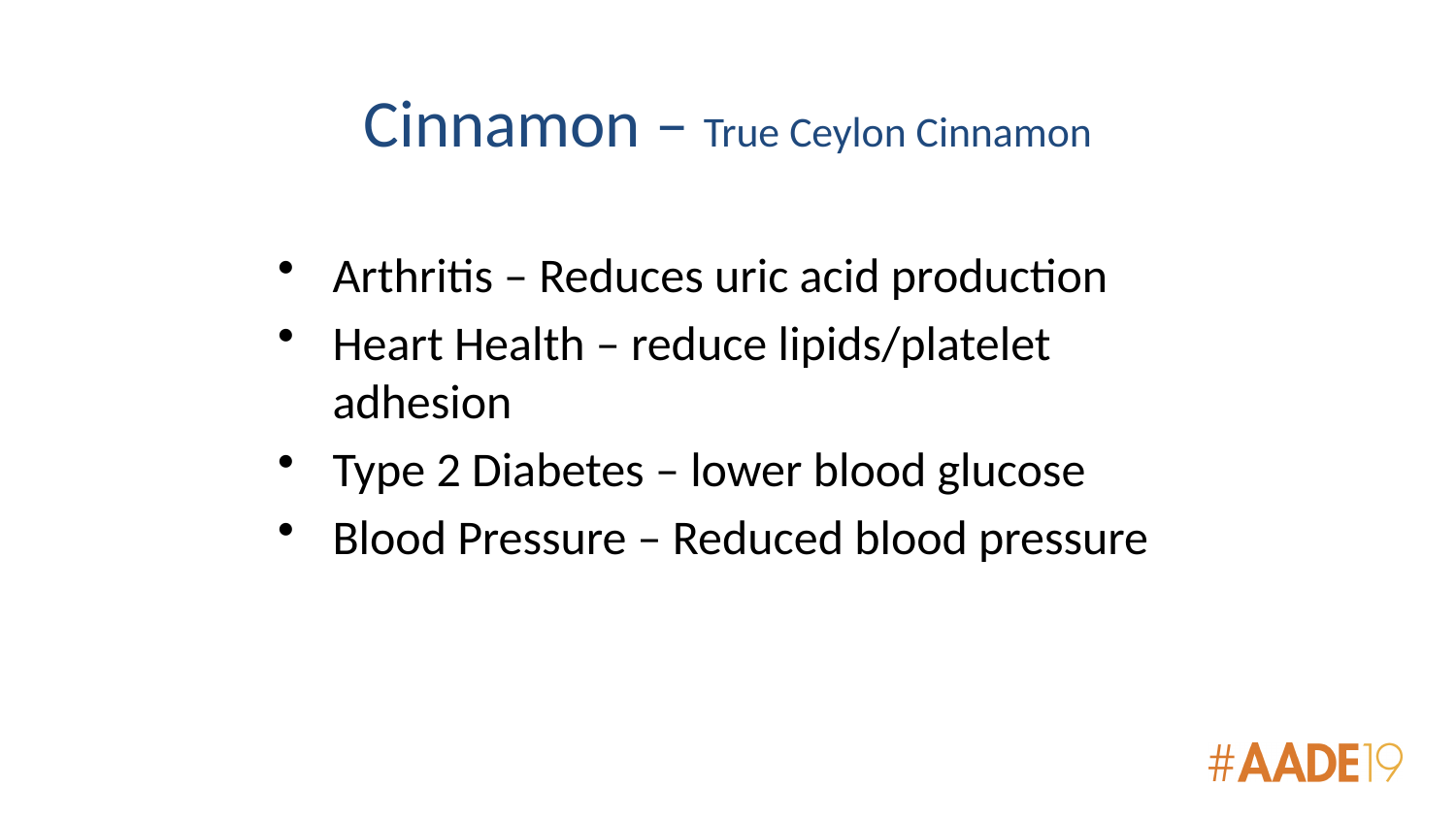

Cinnamon – True Ceylon Cinnamon
Arthritis – Reduces uric acid production
Heart Health – reduce lipids/platelet adhesion
Type 2 Diabetes – lower blood glucose
Blood Pressure – Reduced blood pressure